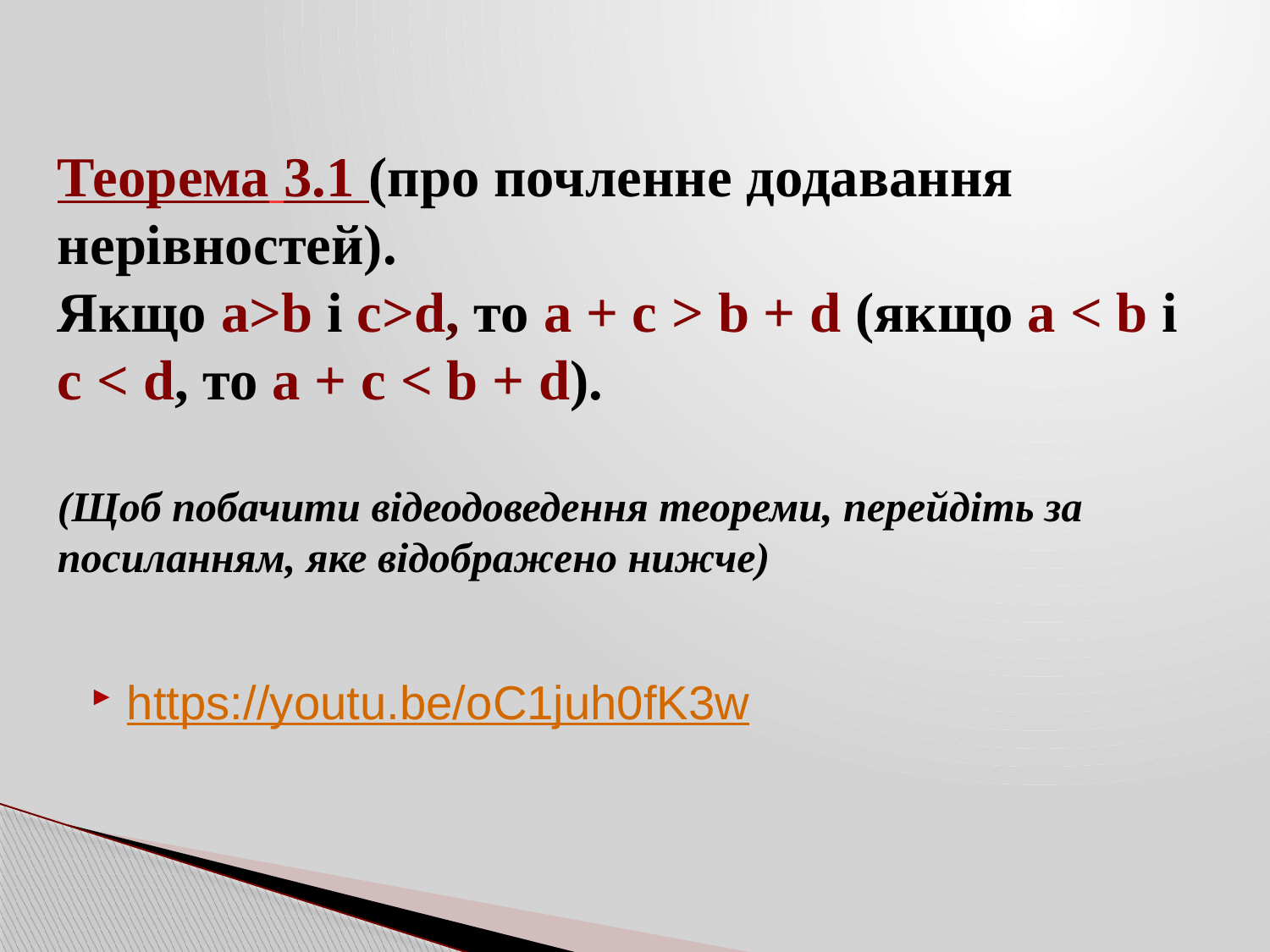

# Теорема 3.1 (про почленне додавання нерівностей). Якщо a>b і c>d, то a + c > b + d (якщо a < b і c < d, то a + c < b + d). (Щоб побачити відеодоведення теореми, перейдіть за посиланням, яке відображено нижче)
https://youtu.be/oC1juh0fK3w